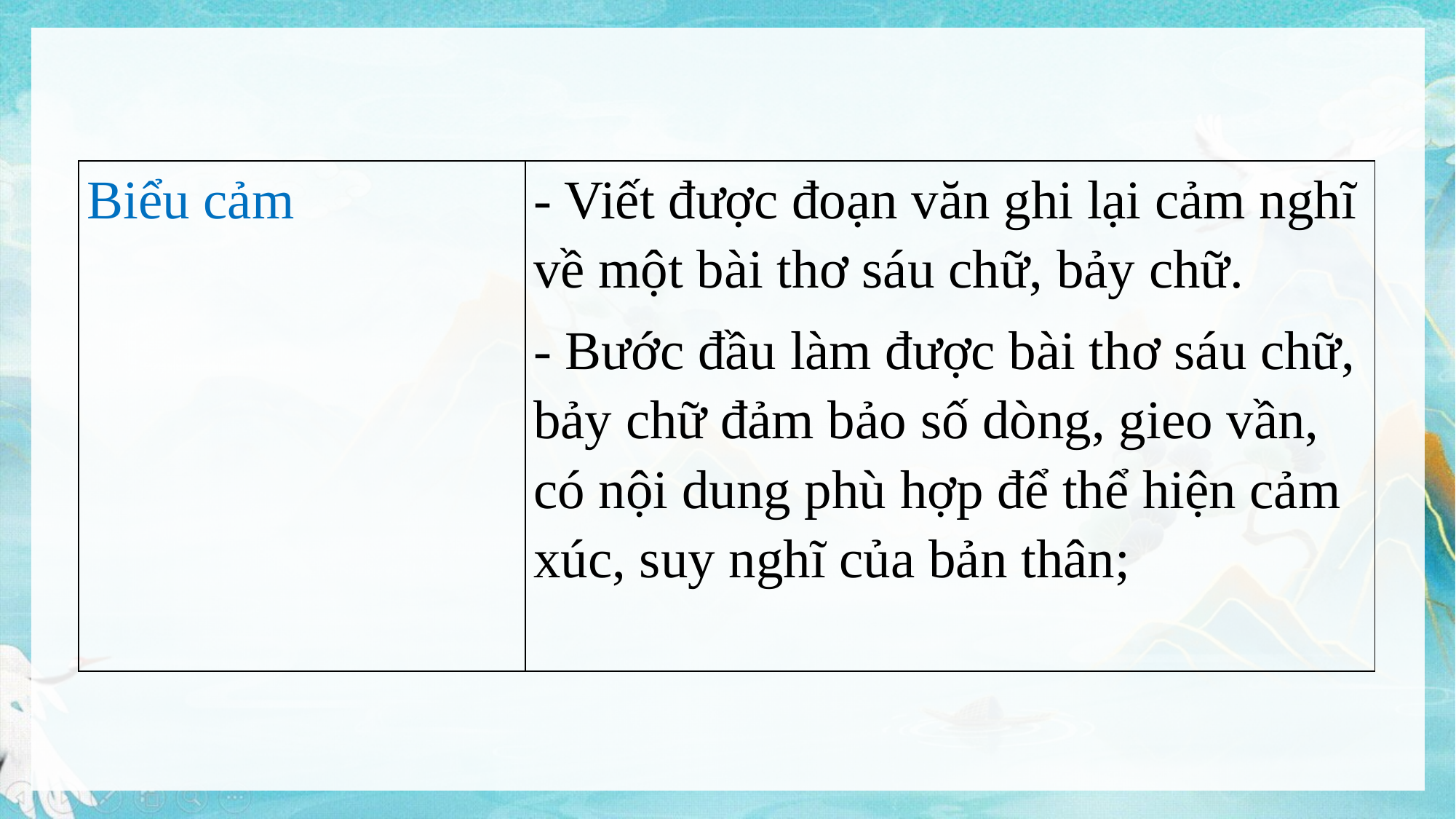

| Biểu cảm | - Viết được đoạn văn ghi lại cảm nghĩ về một bài thơ sáu chữ, bảy chữ. - Bước đầu làm được bài thơ sáu chữ, bảy chữ đảm bảo số dòng, gieo vần, có nội dung phù hợp để thể hiện cảm xúc, suy nghĩ của bản thân; |
| --- | --- |